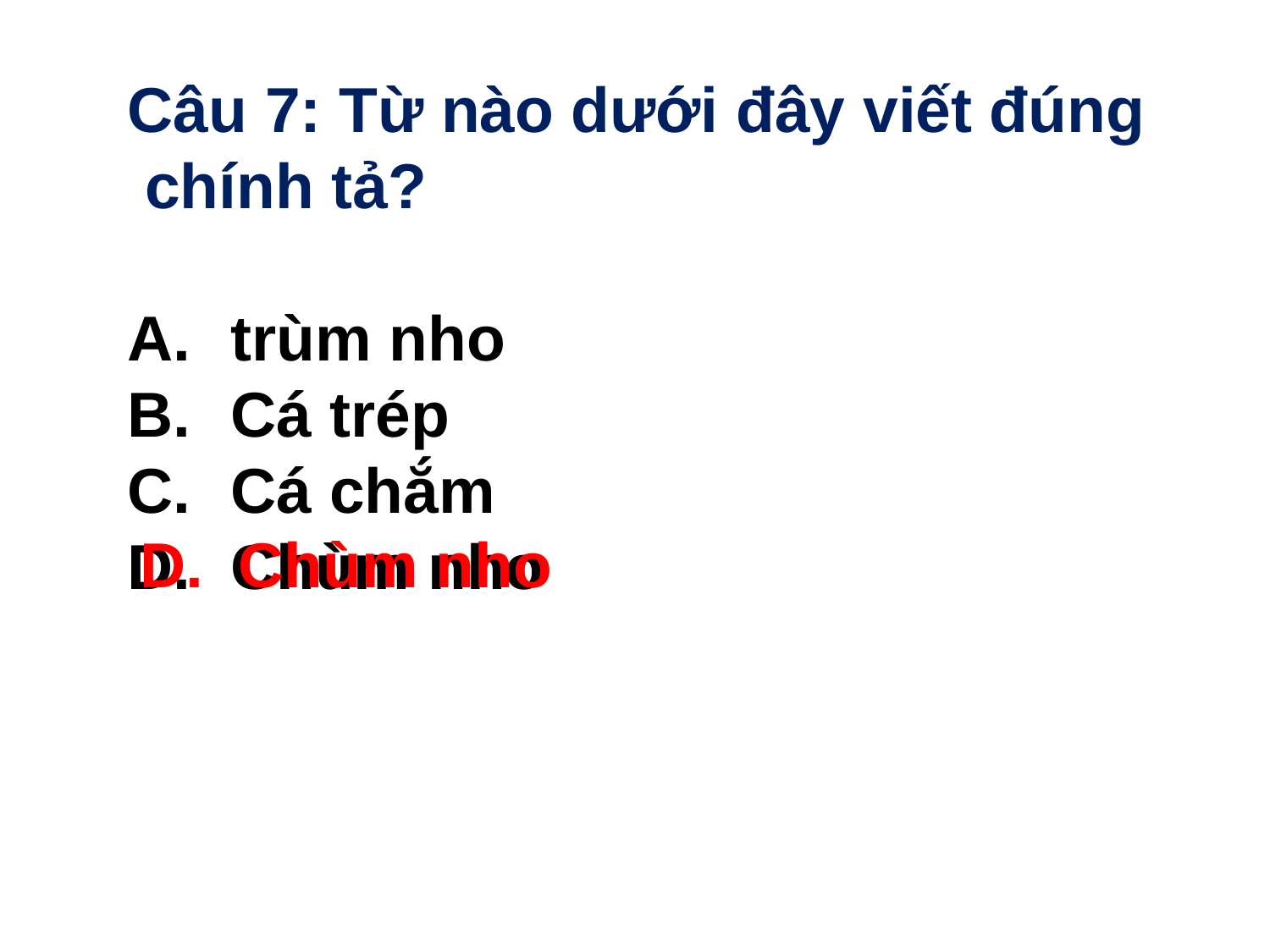

Câu 7: Từ nào dưới đây viết đúng
 chính tả?

trùm nho
Cá trép
Cá chắm
Chùm nho
 D.  Chùm nho